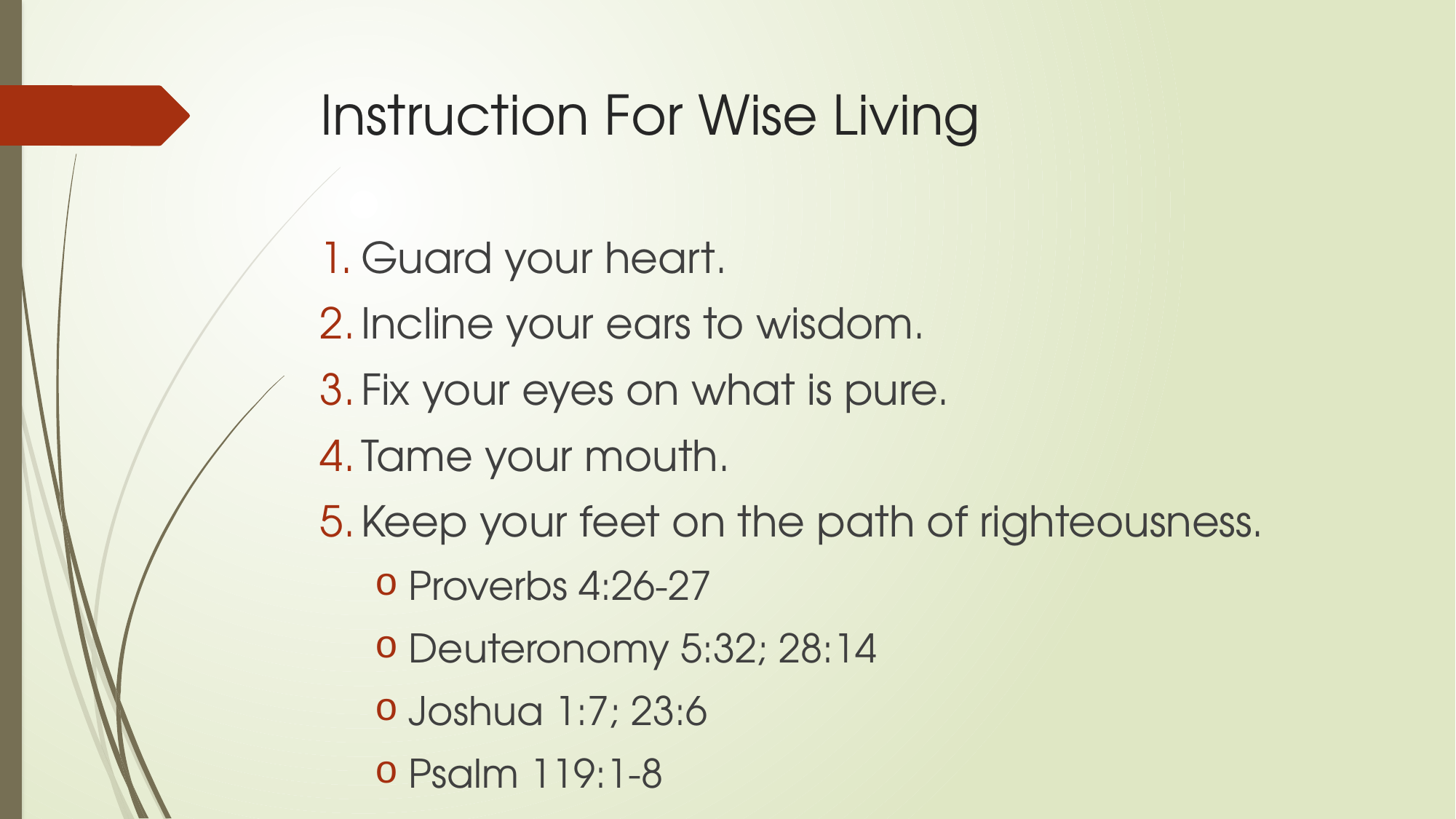

# Instruction For Wise Living
Guard your heart.
Incline your ears to wisdom.
Fix your eyes on what is pure.
Tame your mouth.
Keep your feet on the path of righteousness.
Proverbs 4:26-27
Deuteronomy 5:32; 28:14
Joshua 1:7; 23:6
Psalm 119:1-8